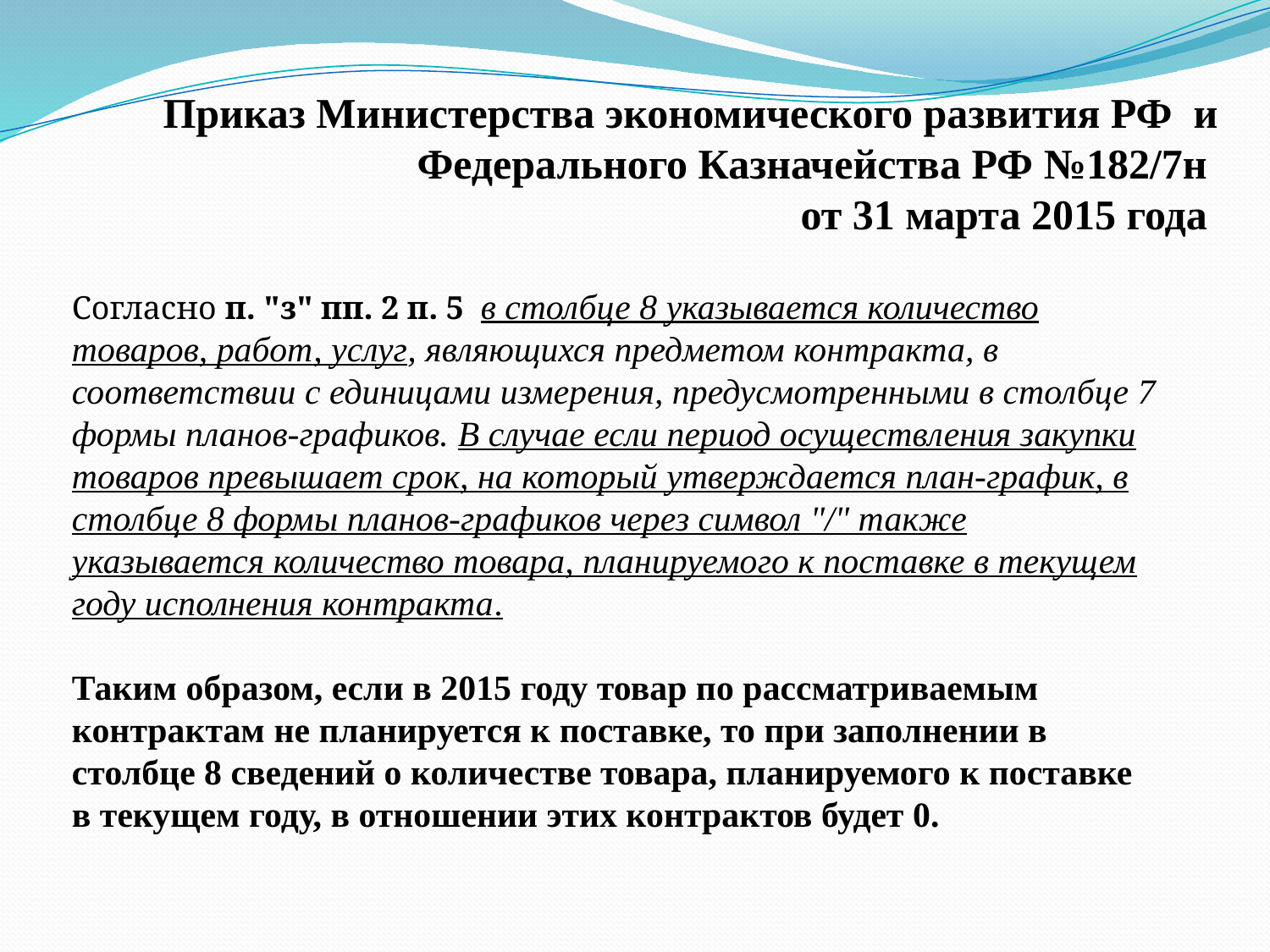

Приказ Министерства экономического развития РФ  и Федерального Казначейства РФ №182/7н
от 31 марта 2015 года
Согласно п. "з" пп. 2 п. 5  в столбце 8 указывается количество товаров, работ, услуг, являющихся предметом контракта, в соответствии с единицами измерения, предусмотренными в столбце 7 формы планов-графиков. В случае если период осуществления закупки товаров превышает срок, на который утверждается план-график, в столбце 8 формы планов-графиков через символ "/" также указывается количество товара, планируемого к поставке в текущем году исполнения контракта.

Таким образом, если в 2015 году товар по рассматриваемым контрактам не планируется к поставке, то при заполнении в столбце 8 сведений о количестве товара, планируемого к поставке в текущем году, в отношении этих контрактов будет 0.